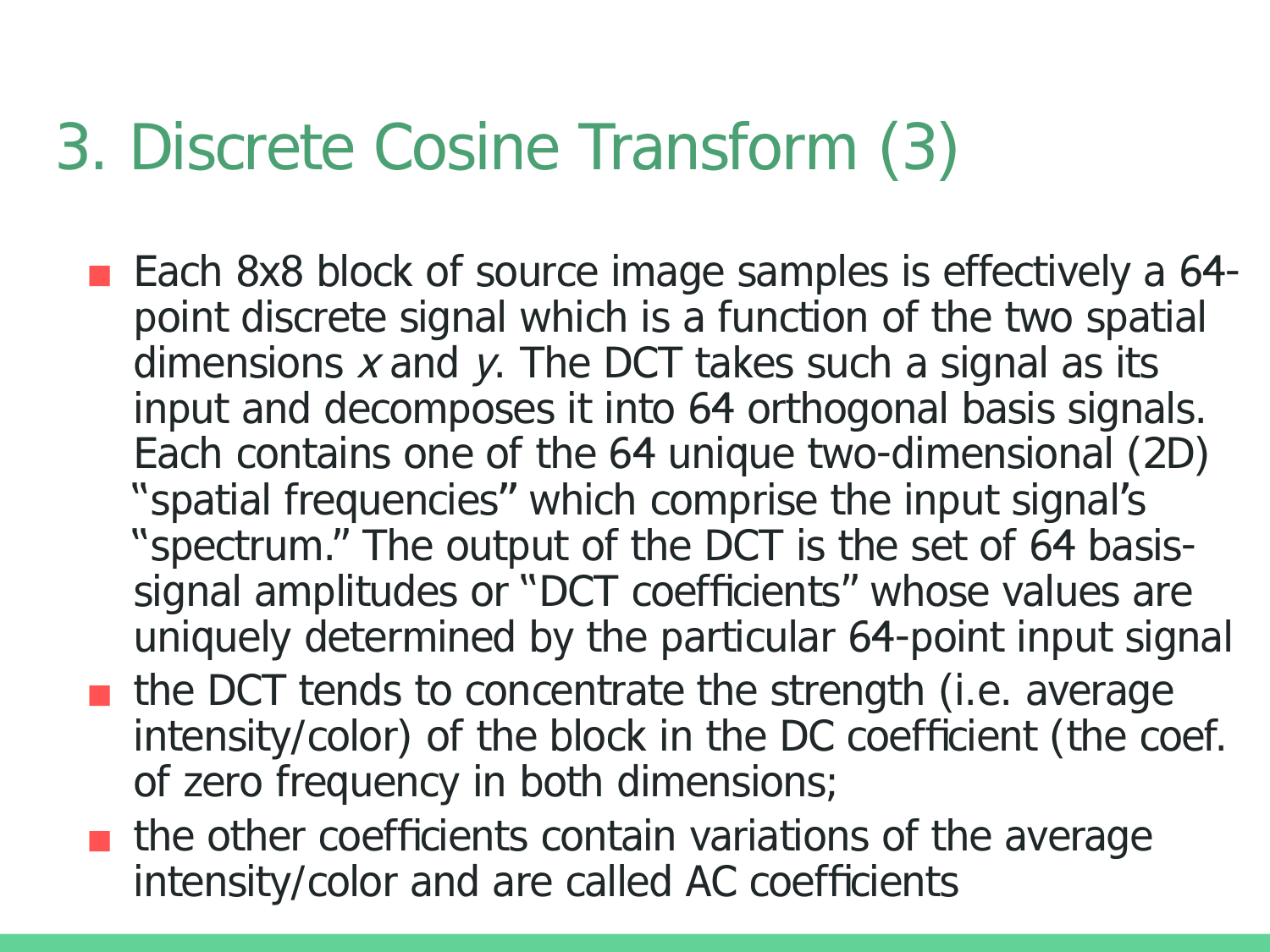

# 3. Discrete Cosine Transform (3)
Each 8x8 block of source image samples is effectively a 64-point discrete signal which is a function of the two spatial dimensions x and y. The DCT takes such a signal as its input and decomposes it into 64 orthogonal basis signals. Each contains one of the 64 unique two-dimensional (2D) “spatial frequencies’’ which comprise the input signal’s “spectrum.” The output of the DCT is the set of 64 basis-signal amplitudes or “DCT coefficients” whose values are uniquely determined by the particular 64-point input signal
the DCT tends to concentrate the strength (i.e. average intensity/color) of the block in the DC coefficient (the coef. of zero frequency in both dimensions;
the other coefficients contain variations of the average intensity/color and are called AC coefficients